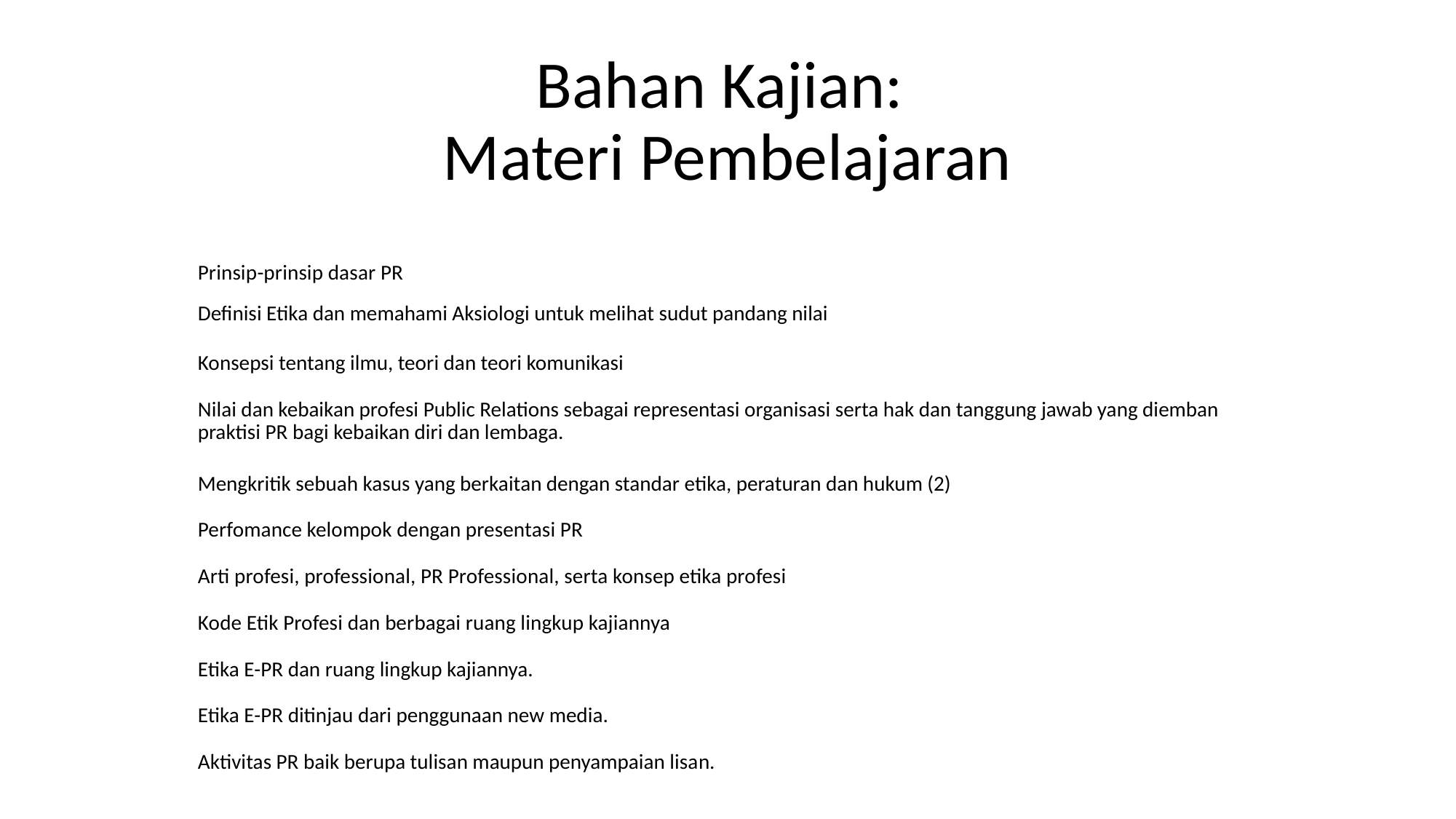

# Bahan Kajian: Materi Pembelajaran
|  |
| --- |
| Prinsip-prinsip dasar PR |
| Definisi Etika dan memahami Aksiologi untuk melihat sudut pandang nilai |
| Konsepsi tentang ilmu, teori dan teori komunikasi |
| Nilai dan kebaikan profesi Public Relations sebagai representasi organisasi serta hak dan tanggung jawab yang diemban praktisi PR bagi kebaikan diri dan lembaga. |
| Mengkritik sebuah kasus yang berkaitan dengan standar etika, peraturan dan hukum (2) |
| Perfomance kelompok dengan presentasi PR |
| Arti profesi, professional, PR Professional, serta konsep etika profesi |
| Kode Etik Profesi dan berbagai ruang lingkup kajiannya |
| Etika E-PR dan ruang lingkup kajiannya. |
| Etika E-PR ditinjau dari penggunaan new media. |
| Aktivitas PR baik berupa tulisan maupun penyampaian lisan. |